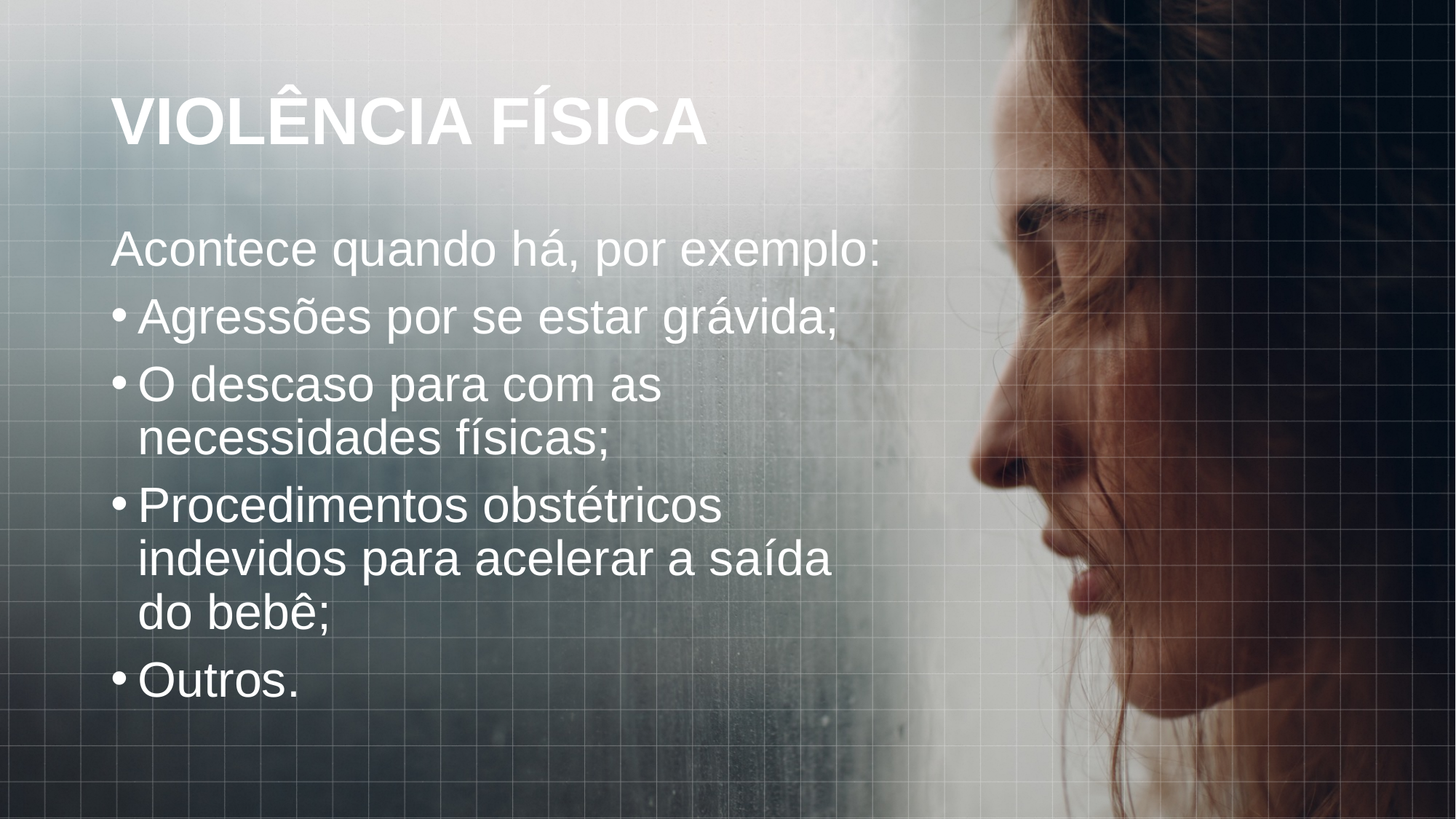

# VIOLÊNCIA FÍSICA
Acontece quando há, por exemplo:
Agressões por se estar grávida;
O descaso para com as necessidades físicas;
Procedimentos obstétricos indevidos para acelerar a saída do bebê;
Outros.